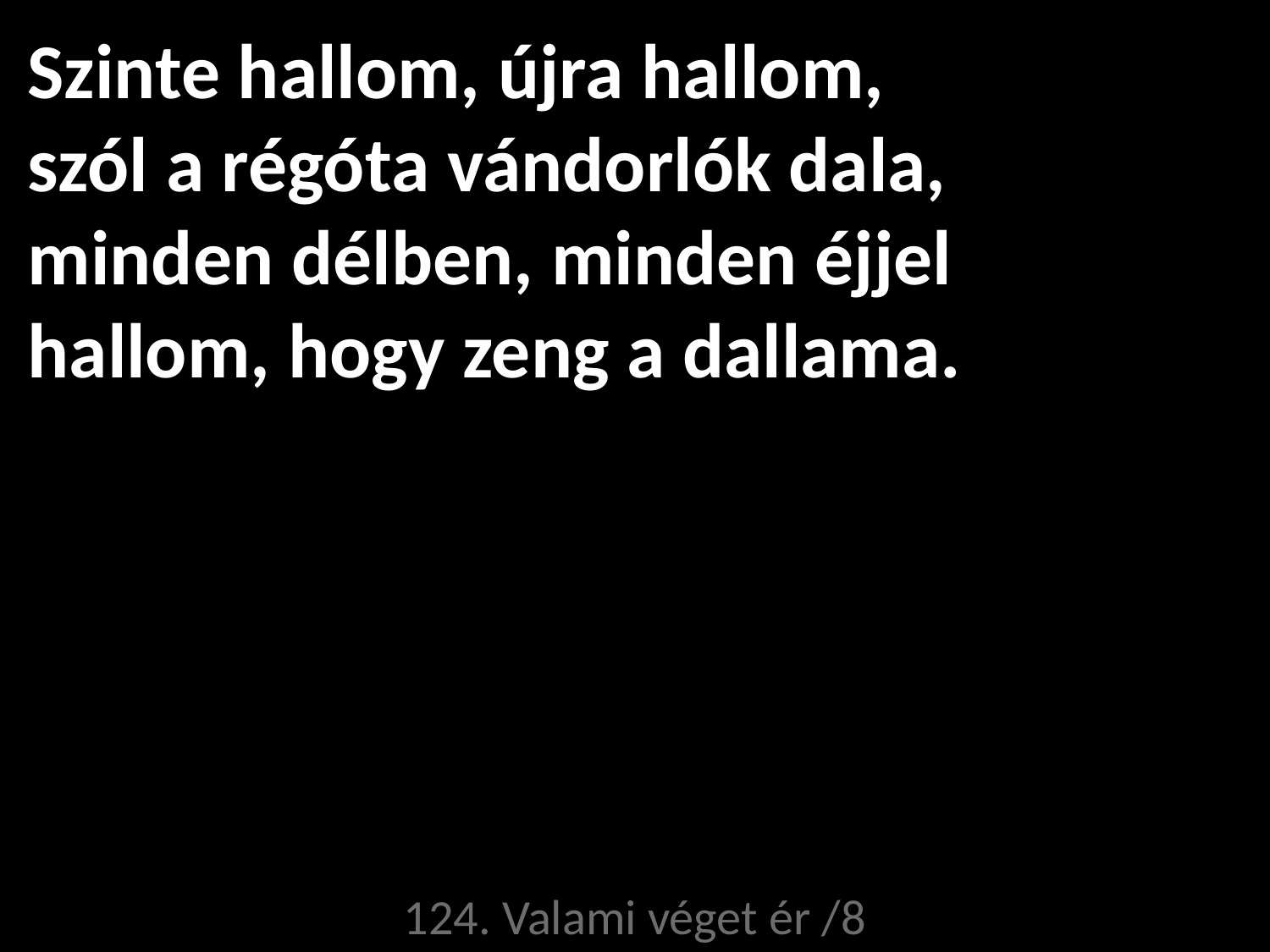

# Szinte hallom, újra hallom, szól a régóta vándorlók dala, minden délben, minden éjjel hallom, hogy zeng a dallama.
124. Valami véget ér /8